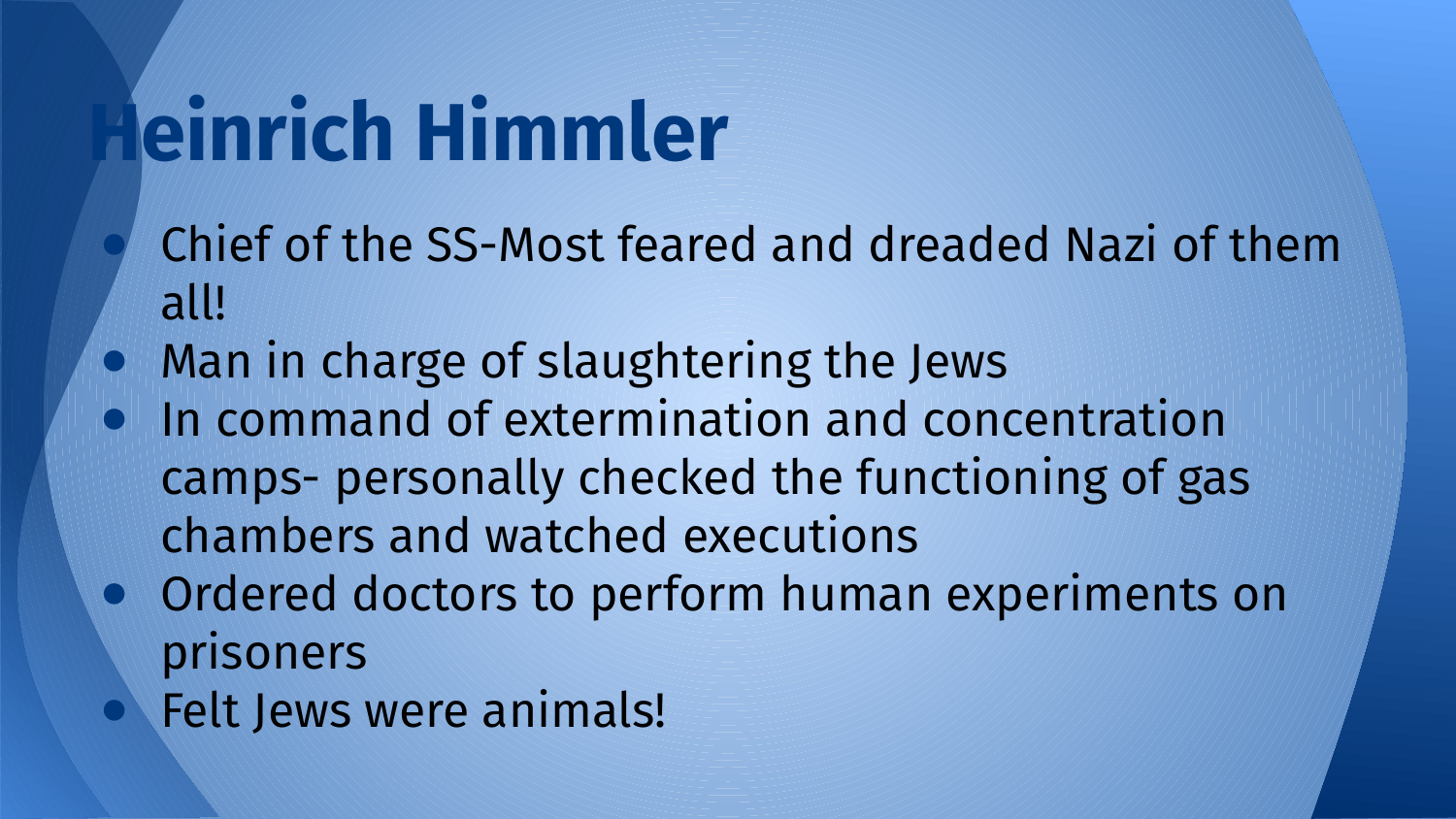

# Heinrich Himmler
Chief of the SS-Most feared and dreaded Nazi of them all!
Man in charge of slaughtering the Jews
In command of extermination and concentration camps- personally checked the functioning of gas chambers and watched executions
Ordered doctors to perform human experiments on prisoners
Felt Jews were animals!